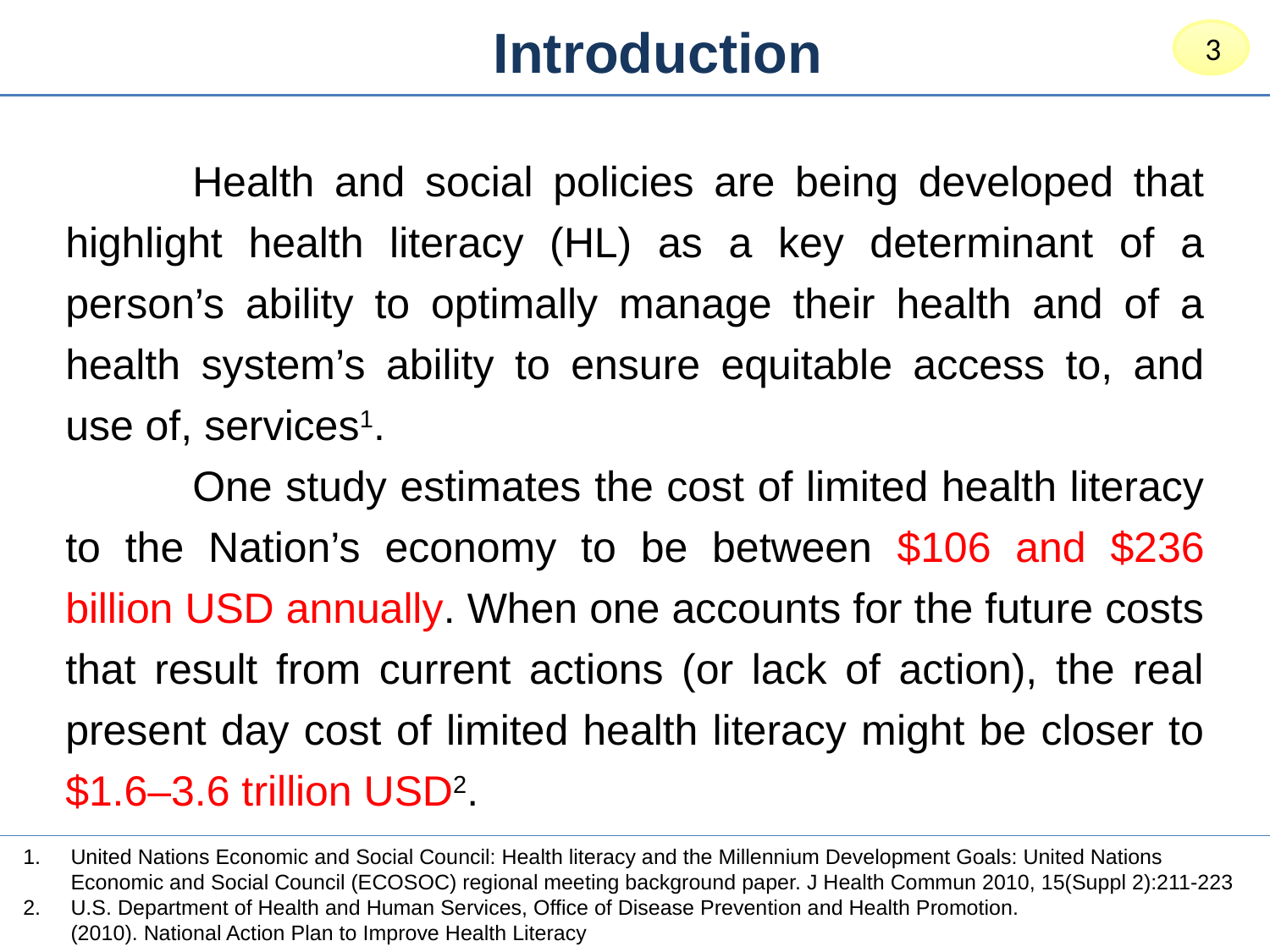

Introduction
3
	Health and social policies are being developed that highlight health literacy (HL) as a key determinant of a person’s ability to optimally manage their health and of a health system’s ability to ensure equitable access to, and use of, services1.
	One study estimates the cost of limited health literacy to the Nation’s economy to be between $106 and $236 billion USD annually. When one accounts for the future costs that result from current actions (or lack of action), the real present day cost of limited health literacy might be closer to $1.6–3.6 trillion USD2.

United Nations Economic and Social Council: Health literacy and the Millennium Development Goals: United Nations Economic and Social Council (ECOSOC) regional meeting background paper. J Health Commun 2010, 15(Suppl 2):211-223
U.S. Department of Health and Human Services, Office of Disease Prevention and Health Promotion.
(2010). National Action Plan to Improve Health Literacy